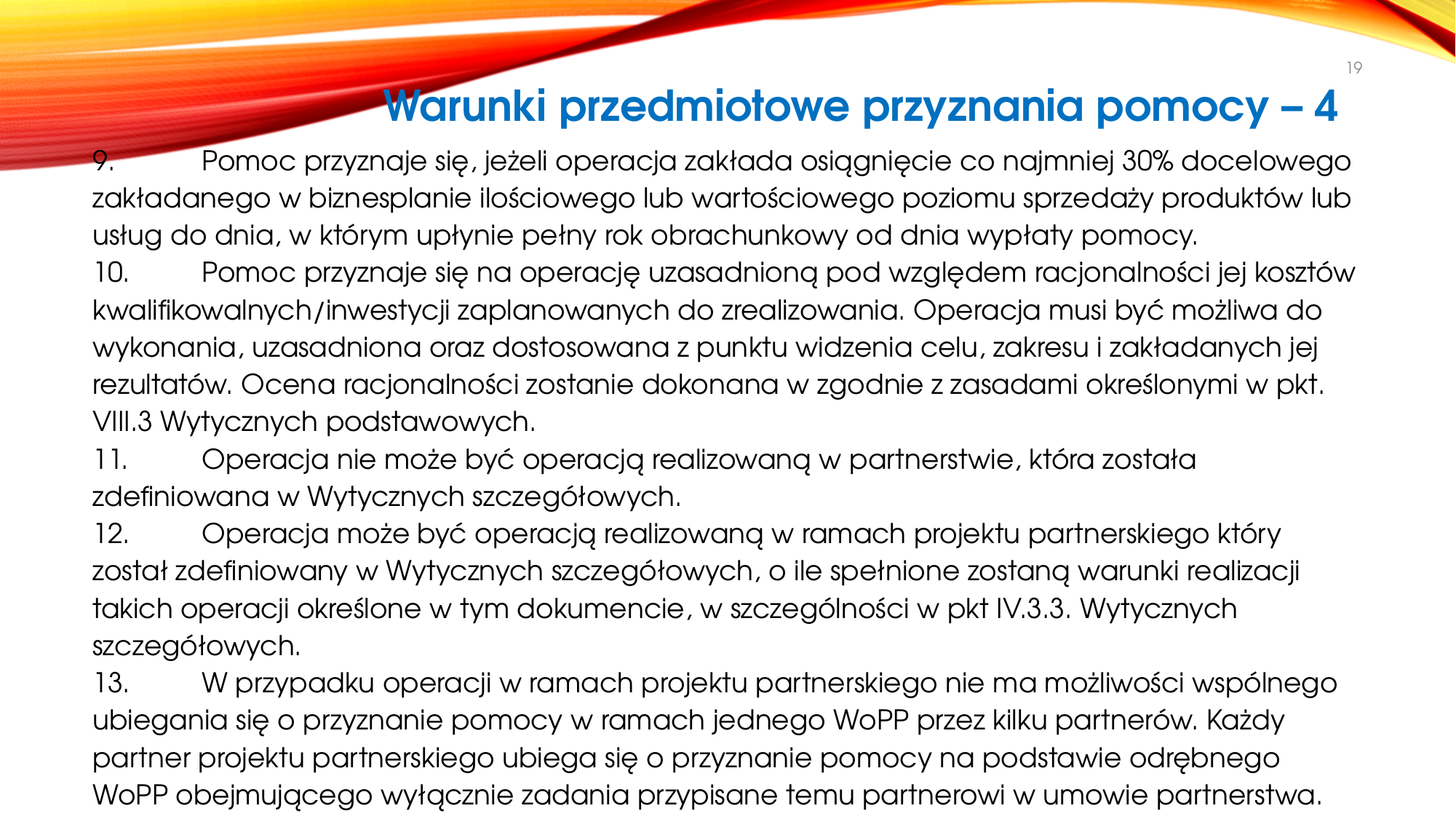

# Warunki przedmiotowe przyznania pomocy – 4
19
9.	Pomoc przyznaje się, jeżeli operacja zakłada osiągnięcie co najmniej 30% docelowego zakładanego w biznesplanie ilościowego lub wartościowego poziomu sprzedaży produktów lub usług do dnia, w którym upłynie pełny rok obrachunkowy od dnia wypłaty pomocy.
10.	Pomoc przyznaje się na operację uzasadnioną pod względem racjonalności jej kosztów kwalifikowalnych/inwestycji zaplanowanych do zrealizowania. Operacja musi być możliwa do wykonania, uzasadniona oraz dostosowana z punktu widzenia celu, zakresu i zakładanych jej rezultatów. Ocena racjonalności zostanie dokonana w zgodnie z zasadami określonymi w pkt. VIII.3 Wytycznych podstawowych.
11.	Operacja nie może być operacją realizowaną w partnerstwie, która została zdefiniowana w Wytycznych szczegółowych.
12.	Operacja może być operacją realizowaną w ramach projektu partnerskiego który został zdefiniowany w Wytycznych szczegółowych, o ile spełnione zostaną warunki realizacji takich operacji określone w tym dokumencie, w szczególności w pkt IV.3.3. Wytycznych szczegółowych.
13.	W przypadku operacji w ramach projektu partnerskiego nie ma możliwości wspólnego ubiegania się o przyznanie pomocy w ramach jednego WoPP przez kilku partnerów. Każdy partner projektu partnerskiego ubiega się o przyznanie pomocy na podstawie odrębnego WoPP obejmującego wyłącznie zadania przypisane temu partnerowi w umowie partnerstwa.